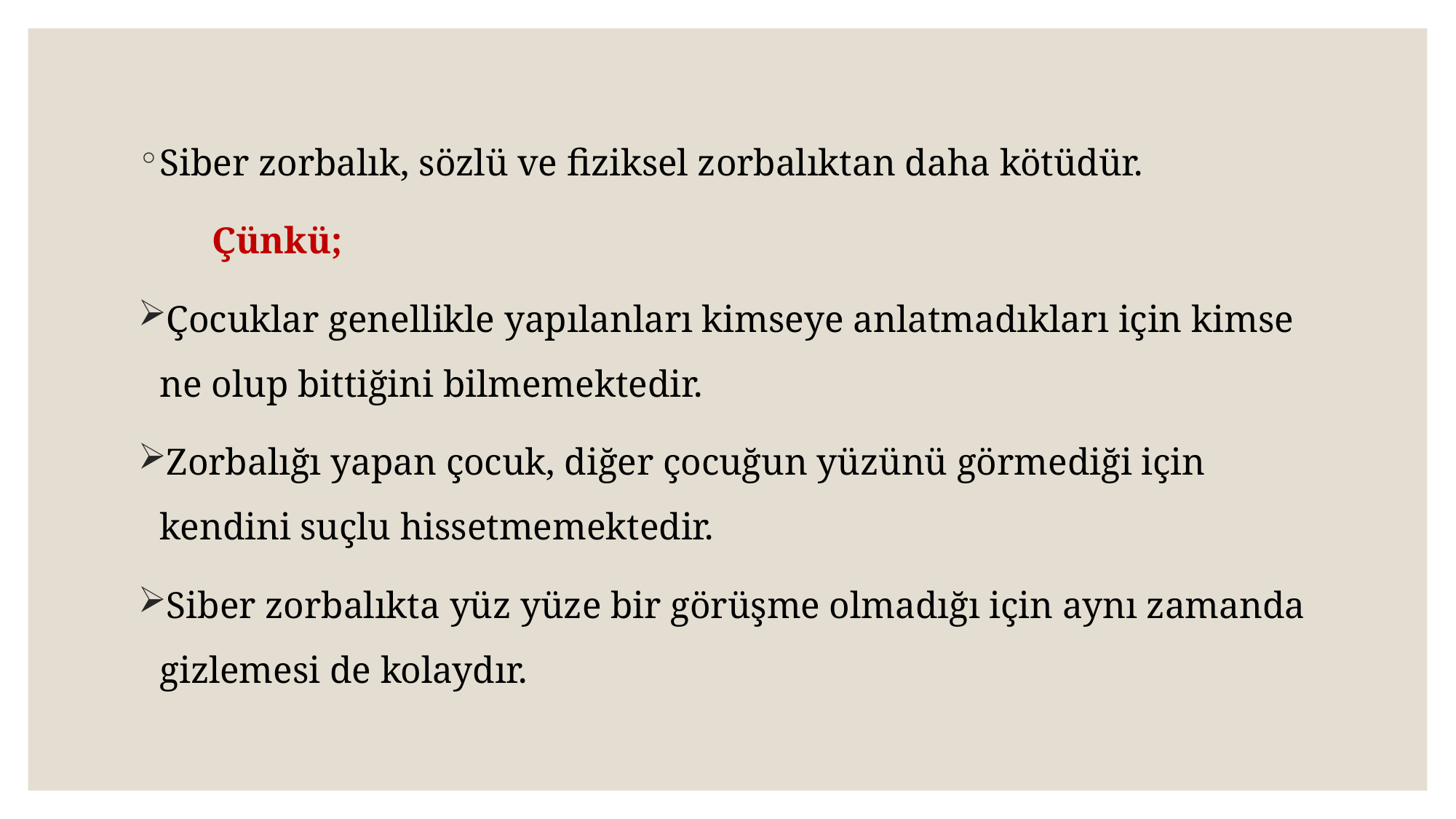

Siber zorbalık, sözlü ve fiziksel zorbalıktan daha kötüdür.
        Çünkü;
Çocuklar genellikle yapılanları kimseye anlatmadıkları için kimse ne olup bittiğini bilmemektedir.
Zorbalığı yapan çocuk, diğer çocuğun yüzünü görmediği için kendini suçlu hissetmemektedir.
Siber zorbalıkta yüz yüze bir görüşme olmadığı için aynı zamanda gizlemesi de kolaydır.